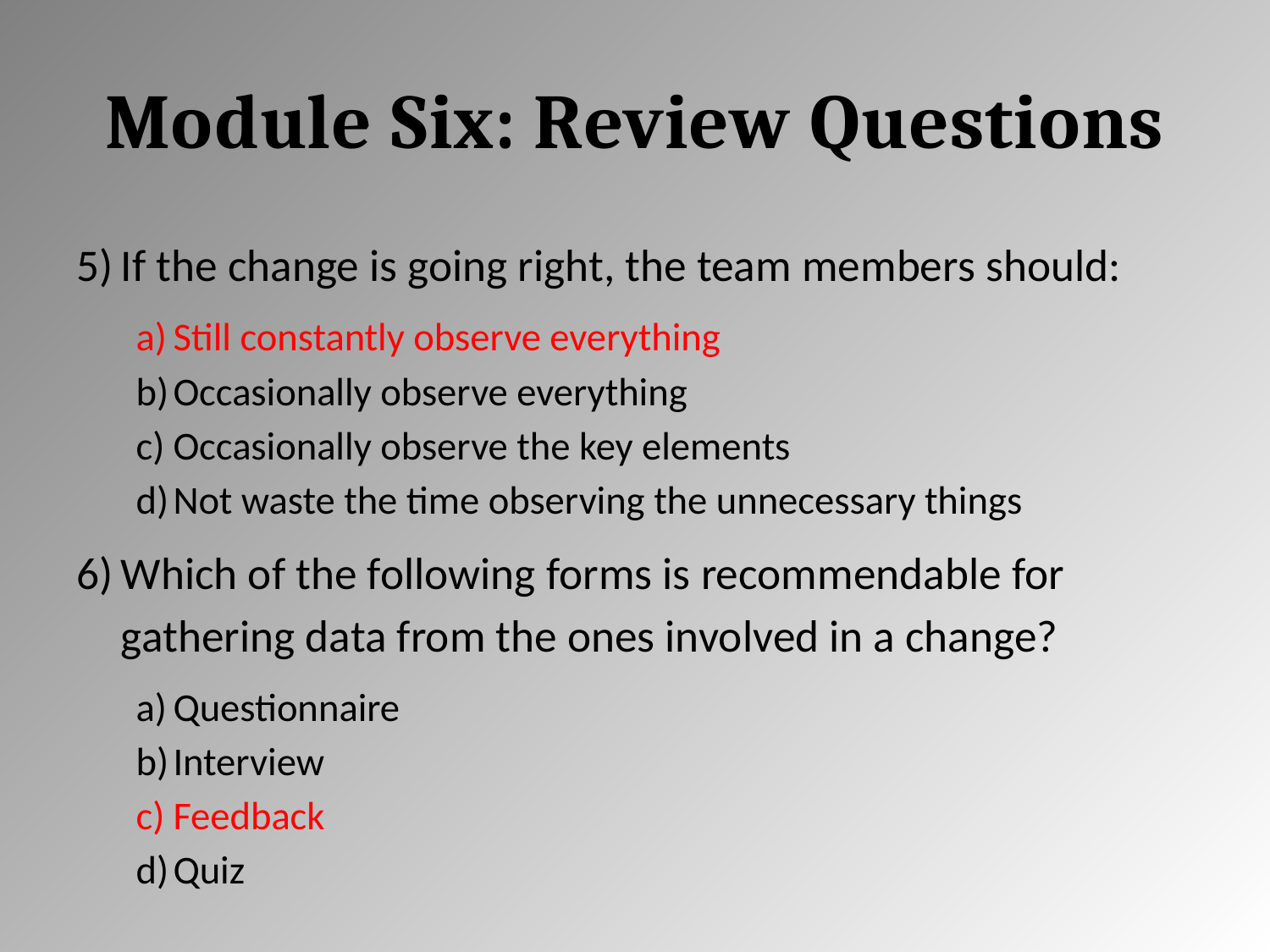

# Module Six: Review Questions
If the change is going right, the team members should:
Still constantly observe everything
Occasionally observe everything
Occasionally observe the key elements
Not waste the time observing the unnecessary things
Which of the following forms is recommendable for gathering data from the ones involved in a change?
Questionnaire
Interview
Feedback
Quiz